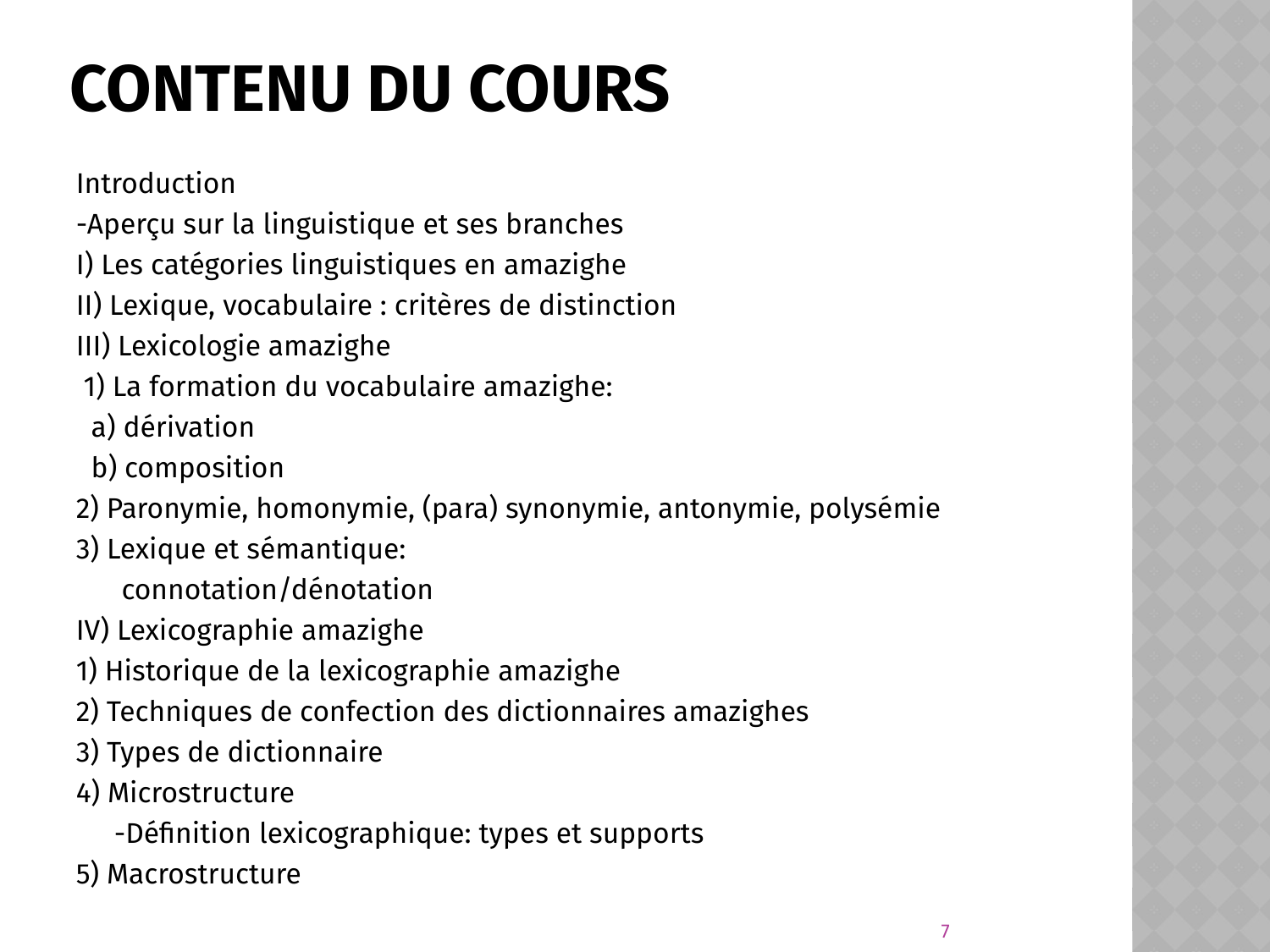

# Contenu du cours
Introduction
-Aperçu sur la linguistique et ses branches
I) Les catégories linguistiques en amazighe
II) Lexique, vocabulaire : critères de distinction
III) Lexicologie amazighe
 1) La formation du vocabulaire amazighe:
  a) dérivation
  b) composition
2) Paronymie, homonymie, (para) synonymie, antonymie, polysémie
3) Lexique et sémantique:
      connotation/dénotation
IV) Lexicographie amazighe
1) Historique de la lexicographie amazighe
2) Techniques de confection des dictionnaires amazighes
3) Types de dictionnaire
4) Microstructure
     -Définition lexicographique: types et supports
5) Macrostructure

7